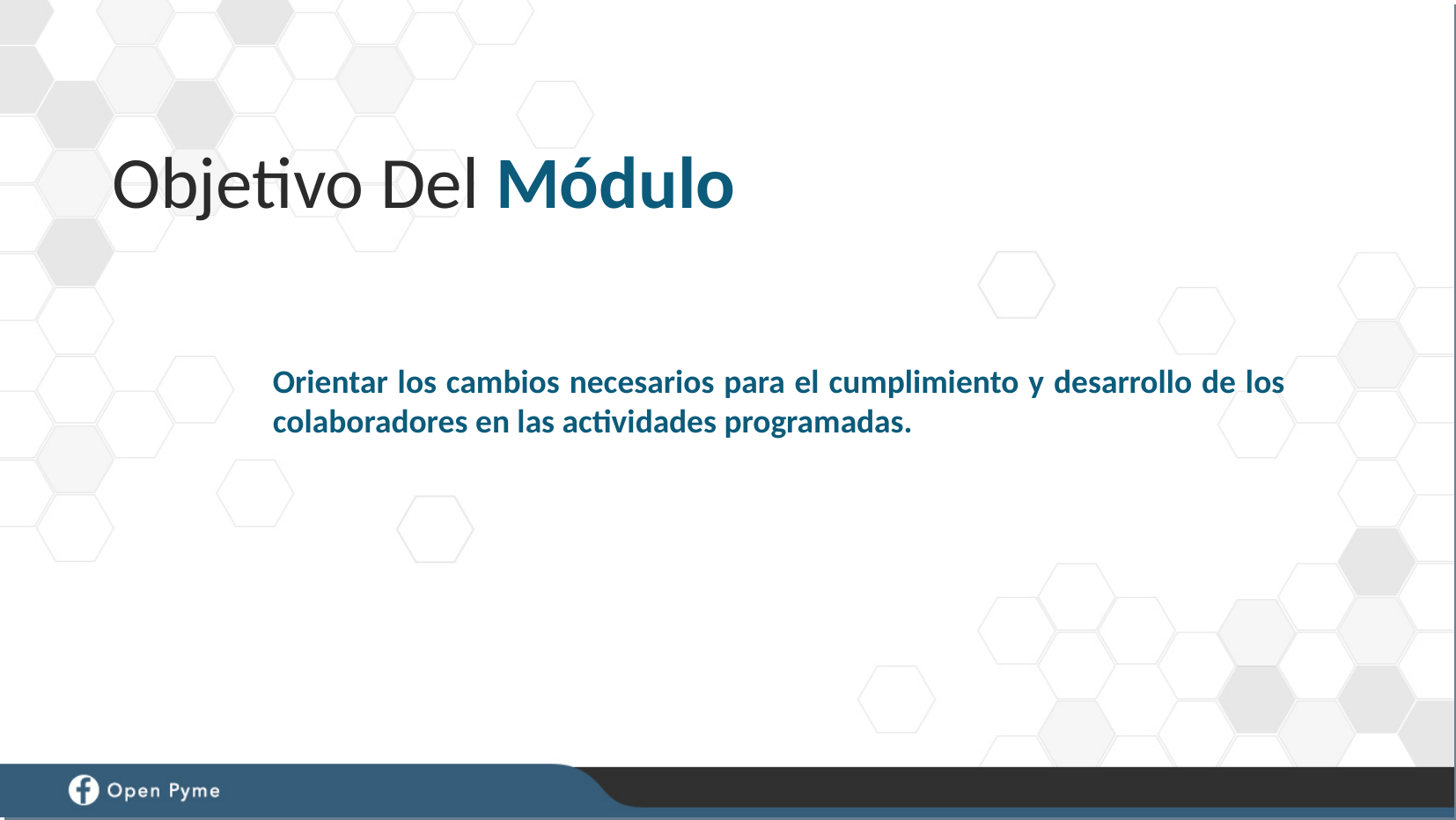

Objetivo Del Módulo
Orientar los cambios necesarios para el cumplimiento y desarrollo de los colaboradores en las actividades programadas.